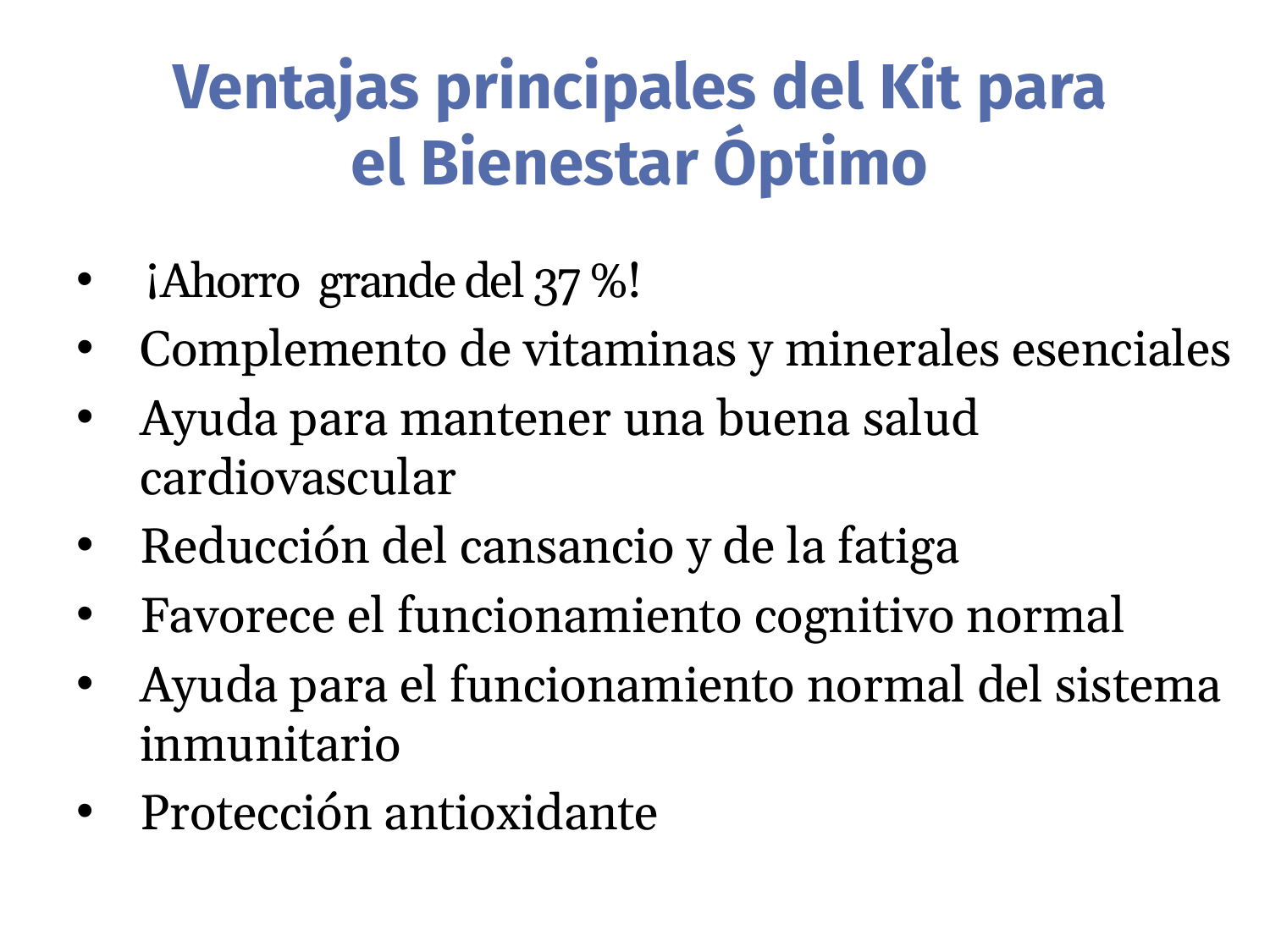

# Ventajas principales del Kit para el Bienestar Óptimo
     ¡Ahorro  grande del 37 %!
Complemento de vitaminas y minerales esenciales
Ayuda para mantener una buena salud cardiovascular
Reducción del cansancio y de la fatiga
Favorece el funcionamiento cognitivo normal
Ayuda para el funcionamiento normal del sistema inmunitario
Protección antioxidante